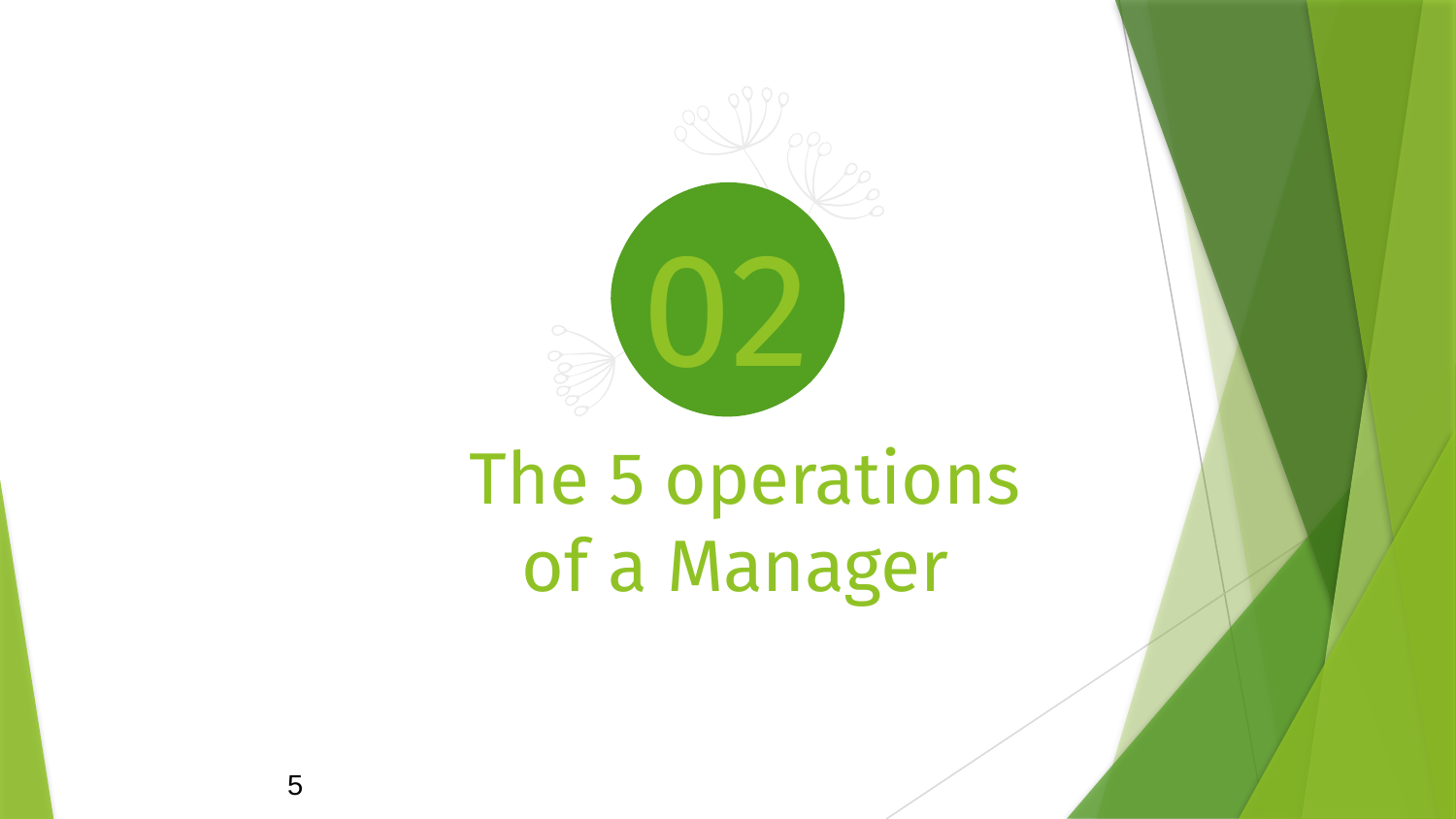

02

# The 5 operations of a Manager